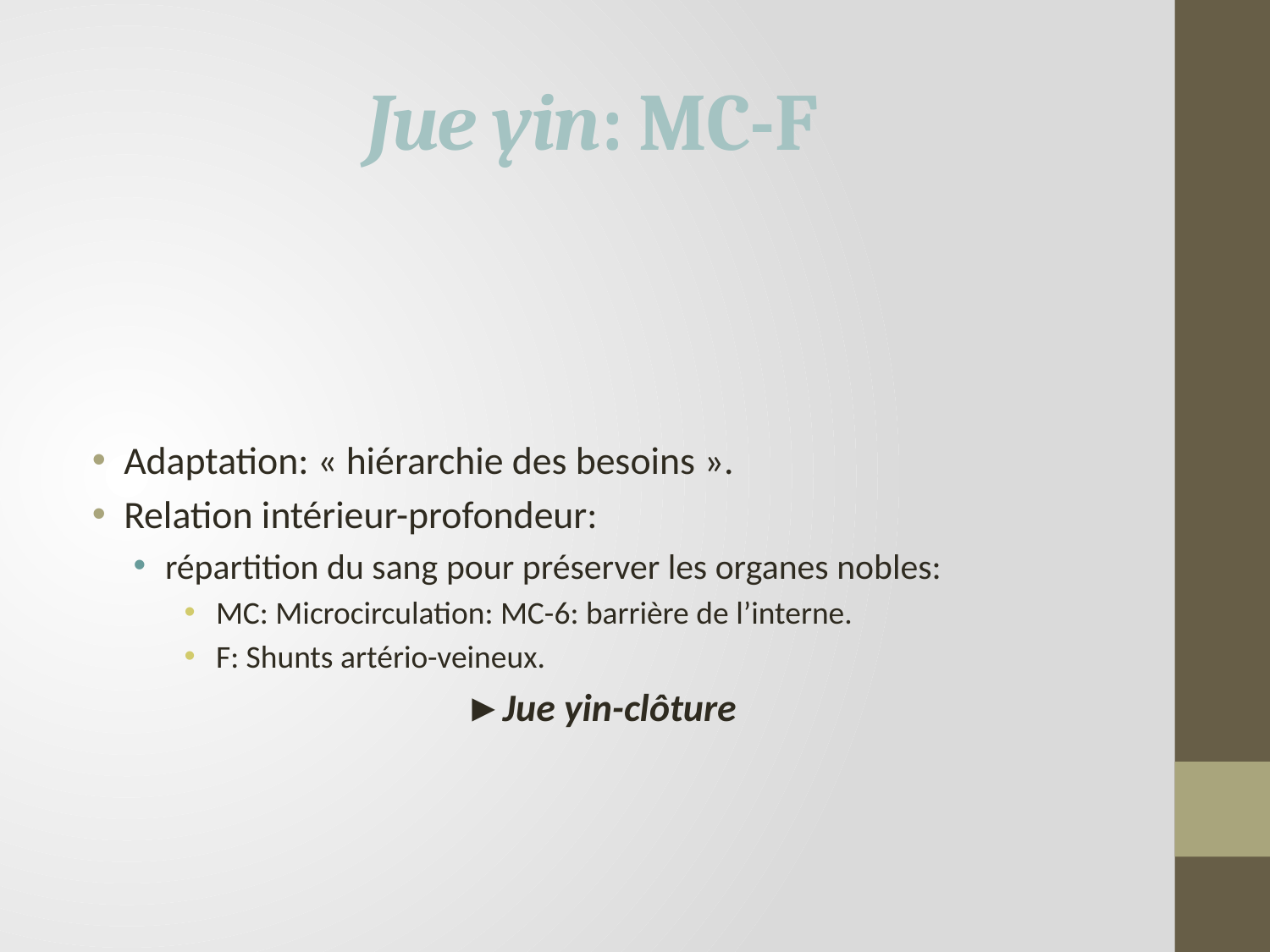

# Jue yin: MC-F

Adaptation: « hiérarchie des besoins ».
Relation intérieur-profondeur:
répartition du sang pour préserver les organes nobles:
MC: Microcirculation: MC-6: barrière de l’interne.
F: Shunts artério-veineux.
►Jue yin-clôture